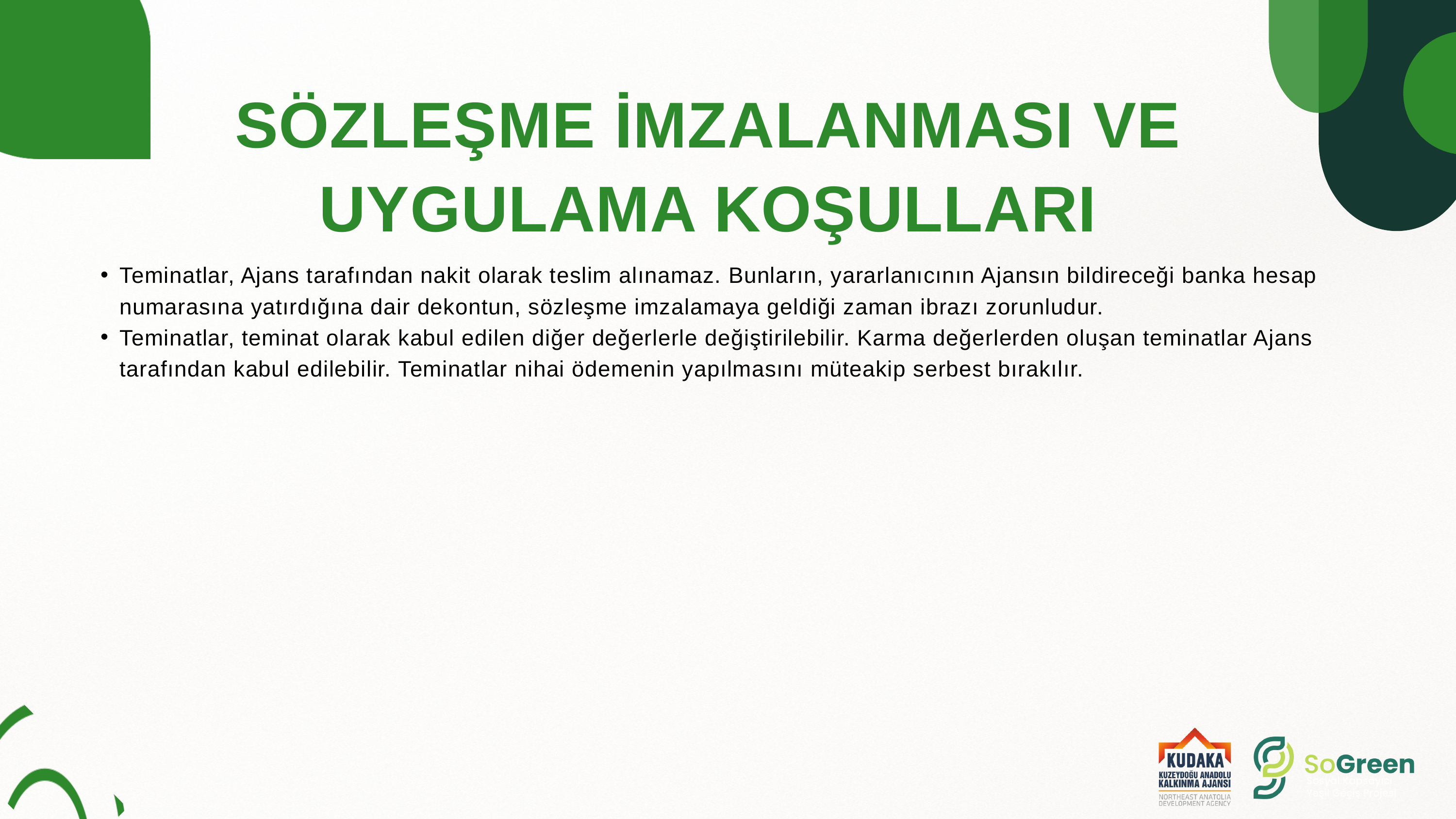

SÖZLEŞME İMZALANMASI VE UYGULAMA KOŞULLARI​
Teminatlar, Ajans tarafından nakit olarak teslim alınamaz. Bunların, yararlanıcının Ajansın bildireceği banka hesap numarasına yatırdığına dair dekontun, sözleşme imzalamaya geldiği zaman ibrazı zorunludur.​
Teminatlar, teminat olarak kabul edilen diğer değerlerle değiştirilebilir. Karma değerlerden oluşan teminatlar Ajans tarafından kabul edilebilir. Teminatlar nihai ödemenin yapılmasını müteakip serbest bırakılır.​